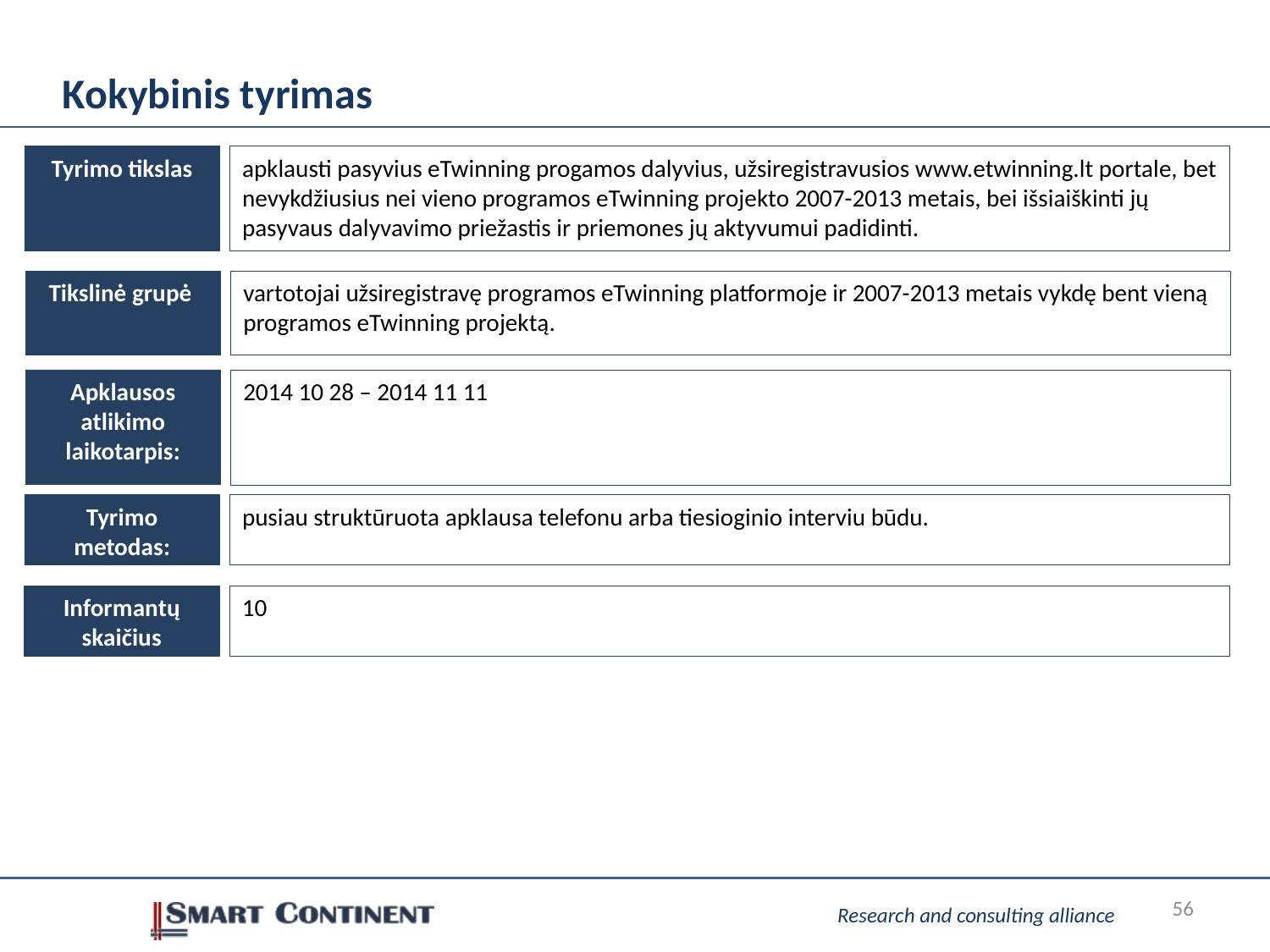

# Kokybinis tyrimas
apklausti pasyvius eTwinning progamos dalyvius, užsiregistravusios www.etwinning.lt portale, bet nevykdžiusius nei vieno programos eTwinning projekto 2007-2013 metais, bei išsiaiškinti jų pasyvaus dalyvavimo priežastis ir priemones jų aktyvumui padidinti.
Tyrimo tikslas
Tikslinė grupė
vartotojai užsiregistravę programos eTwinning platformoje ir 2007-2013 metais vykdę bent vieną programos eTwinning projektą.
2014 10 28 – 2014 11 11
Apklausos atlikimo laikotarpis:

Tyrimo metodas:
pusiau struktūruota apklausa telefonu arba tiesioginio interviu būdu.
Informantų skaičius
10
56